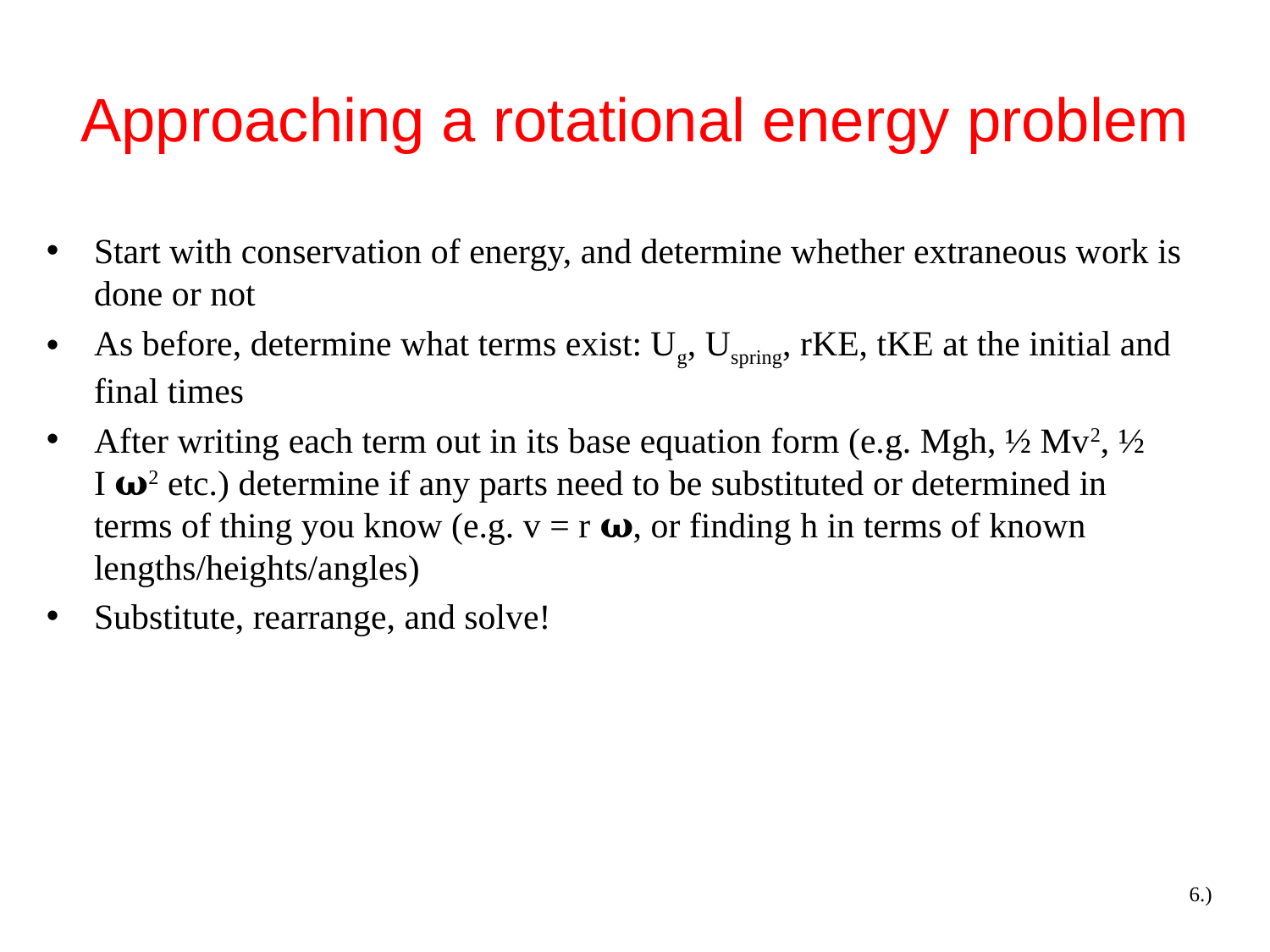

# Approaching a rotational energy problem
Start with conservation of energy, and determine whether extraneous work is done or not
As before, determine what terms exist: Ug, Uspring, rKE, tKE at the initial and final times
After writing each term out in its base equation form (e.g. Mgh, ½ Mv2, ½ I 𝛚2 etc.) determine if any parts need to be substituted or determined in terms of thing you know (e.g. v = r 𝛚, or finding h in terms of known lengths/heights/angles)
Substitute, rearrange, and solve!
6.)